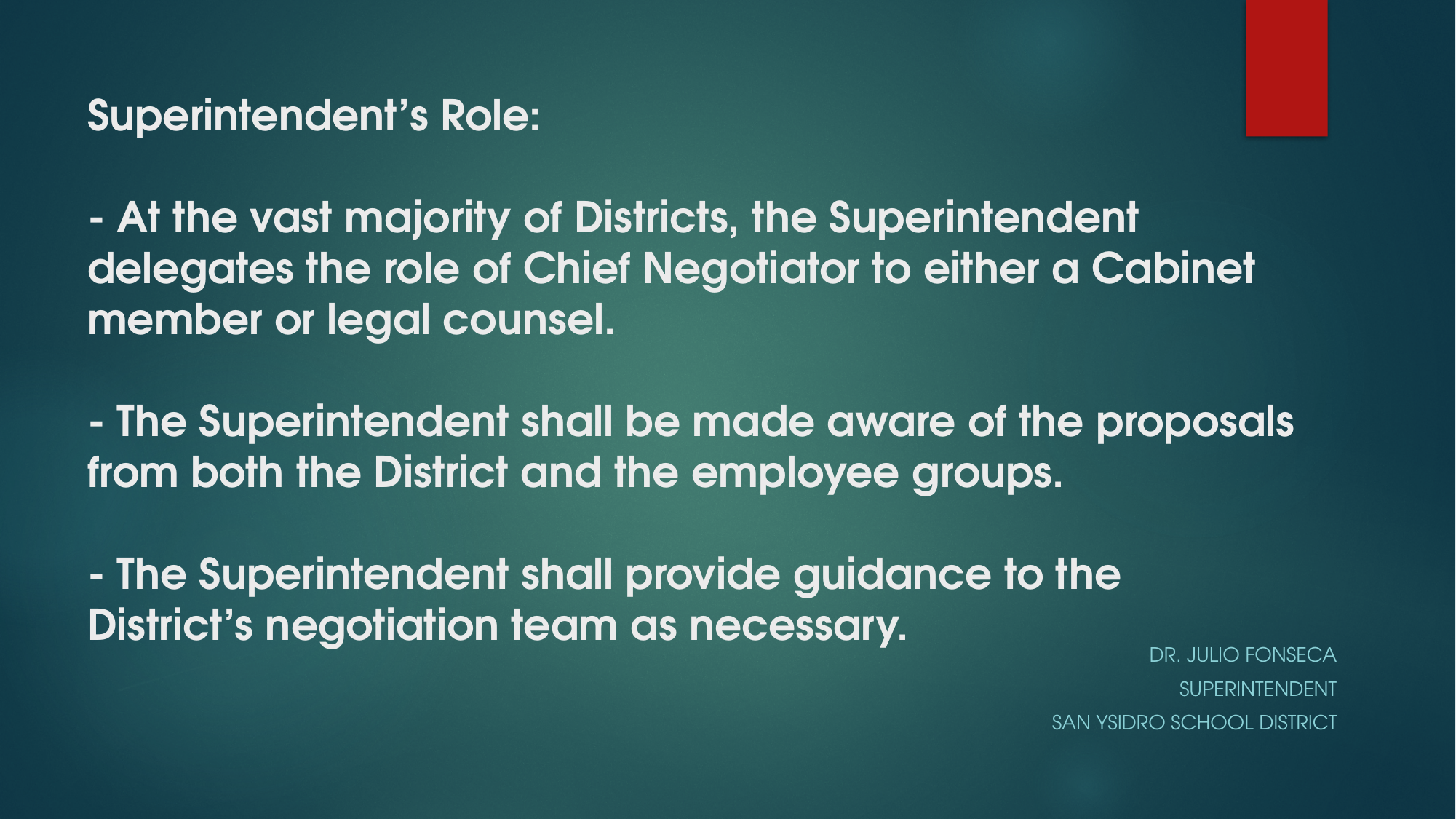

# Superintendent’s Role: - At the vast majority of Districts, the Superintendent delegates the role of Chief Negotiator to either a Cabinet member or legal counsel. - The Superintendent shall be made aware of the proposals from both the District and the employee groups. - The Superintendent shall provide guidance to the District’s negotiation team as necessary.
Dr. Julio Fonseca
Superintendent
San Ysidro school district